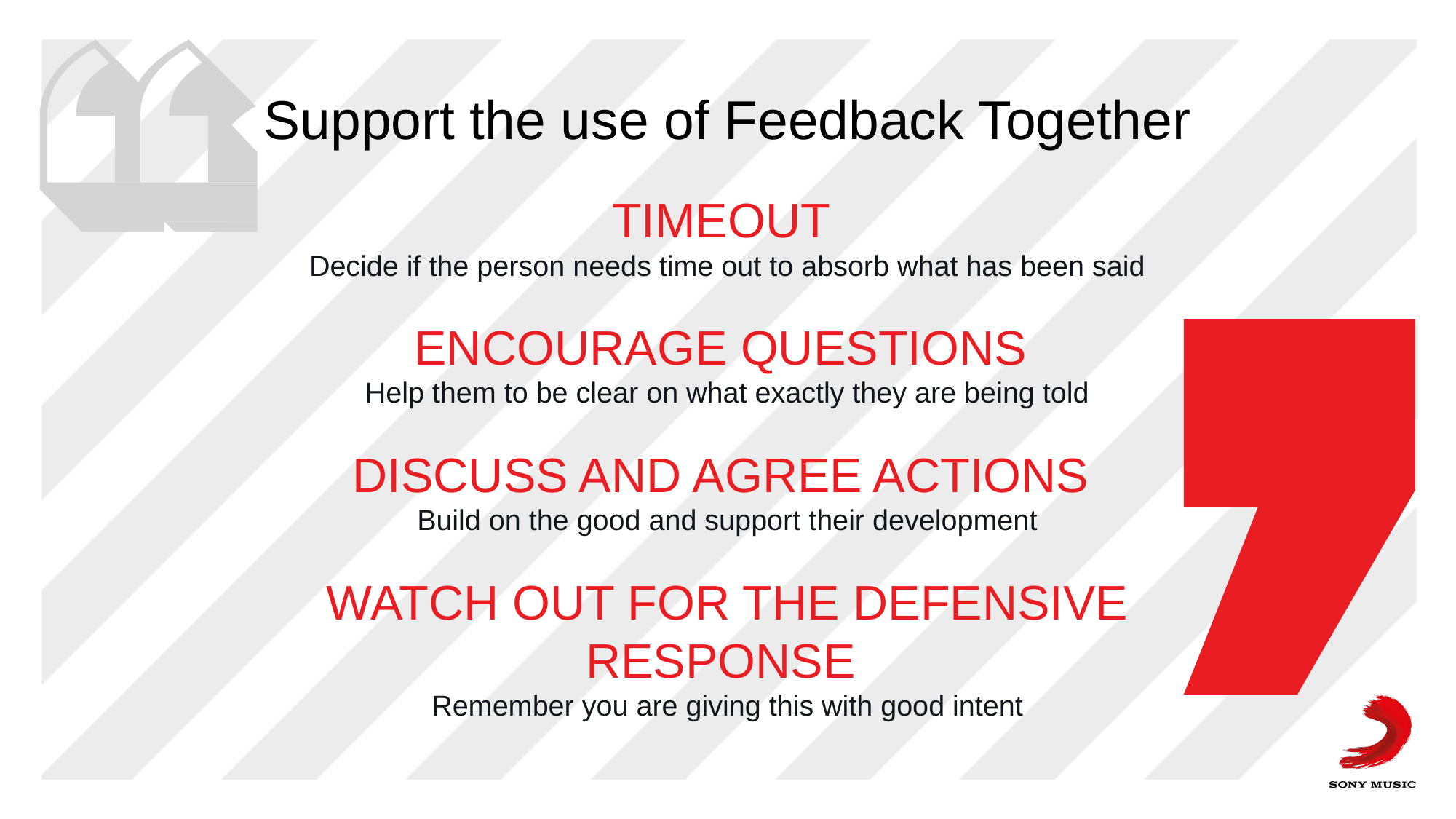

# Support the use of Feedback Together
TIMEOUT
Decide if the person needs time out to absorb what has been said

ENCOURAGE QUESTIONS
Help them to be clear on what exactly they are being told

DISCUSS AND AGREE ACTIONS
Build on the good and support their development

WATCH OUT FOR THE DEFENSIVE RESPONSE
Remember you are giving this with good intent